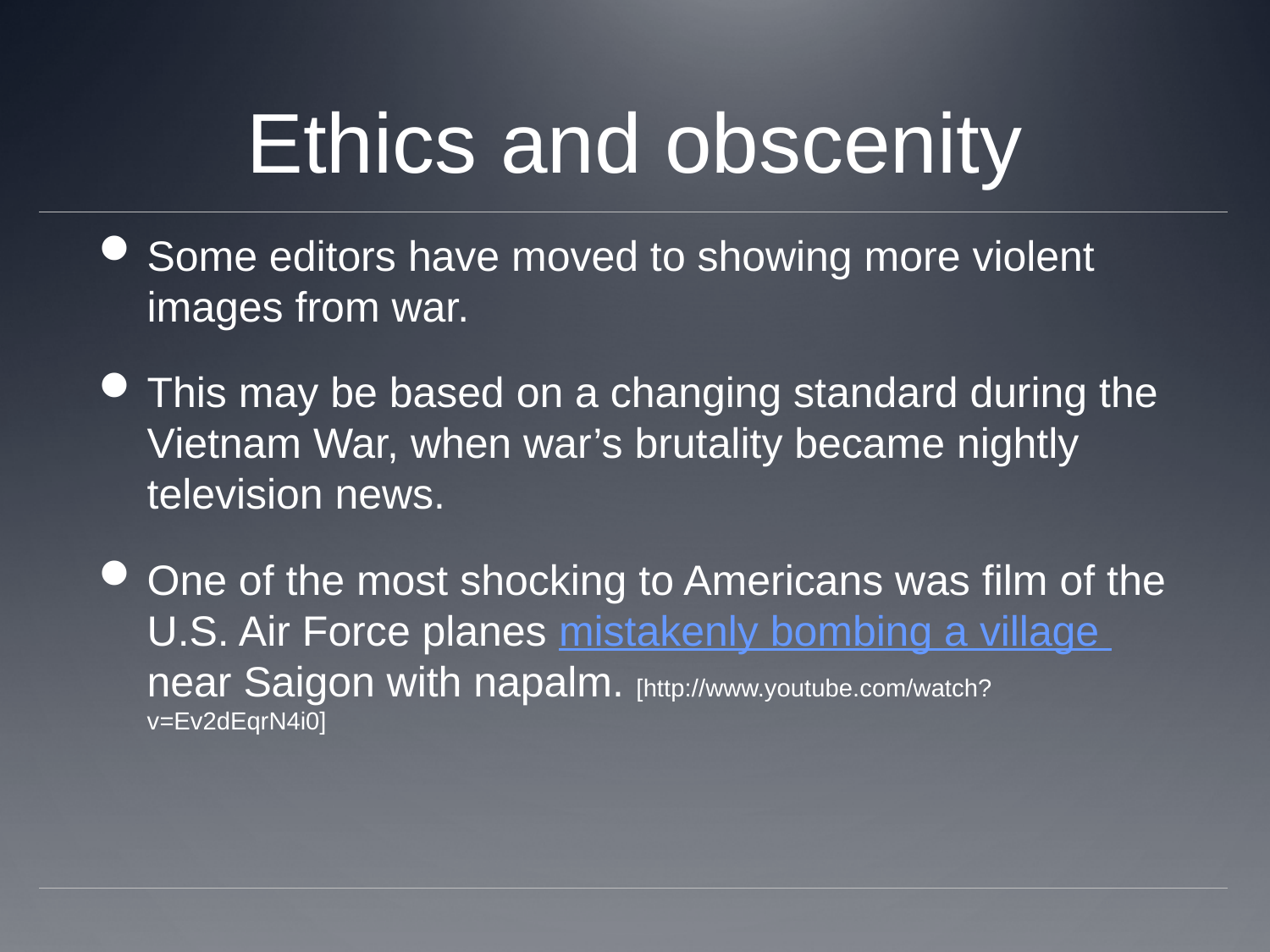

# Ethics and obscenity
Some editors have moved to showing more violent images from war.
This may be based on a changing standard during the Vietnam War, when war’s brutality became nightly television news.
One of the most shocking to Americans was film of the U.S. Air Force planes mistakenly bombing a village near Saigon with napalm. [http://www.youtube.com/watch?v=Ev2dEqrN4i0]